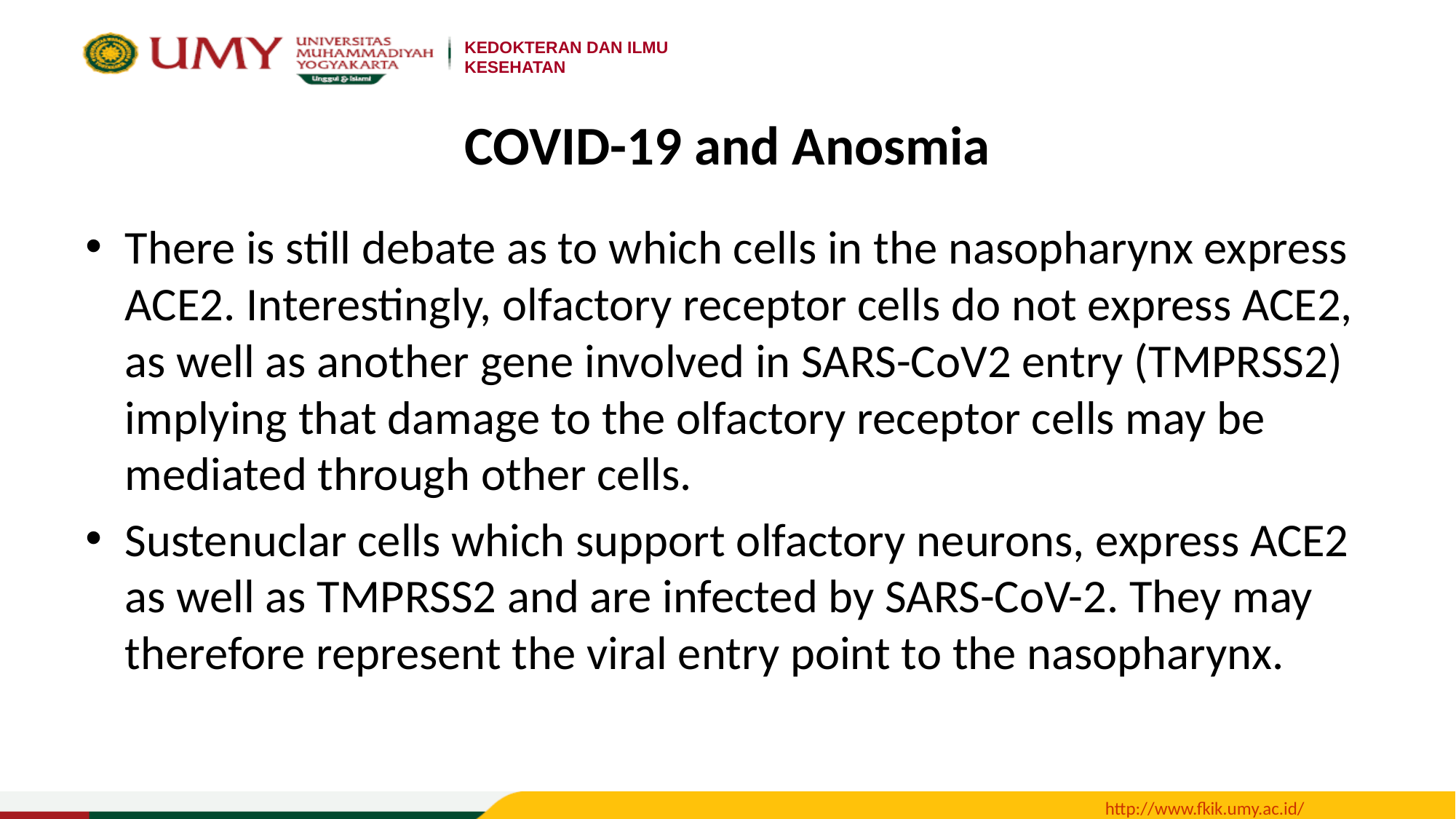

# COVID-19 and Anosmia
There is still debate as to which cells in the nasopharynx express ACE2. Interestingly, olfactory receptor cells do not express ACE2, as well as another gene involved in SARS-CoV2 entry (TMPRSS2) implying that damage to the olfactory receptor cells may be mediated through other cells.
Sustenuclar cells which support olfactory neurons, express ACE2 as well as TMPRSS2 and are infected by SARS-CoV-2. They may therefore represent the viral entry point to the nasopharynx.